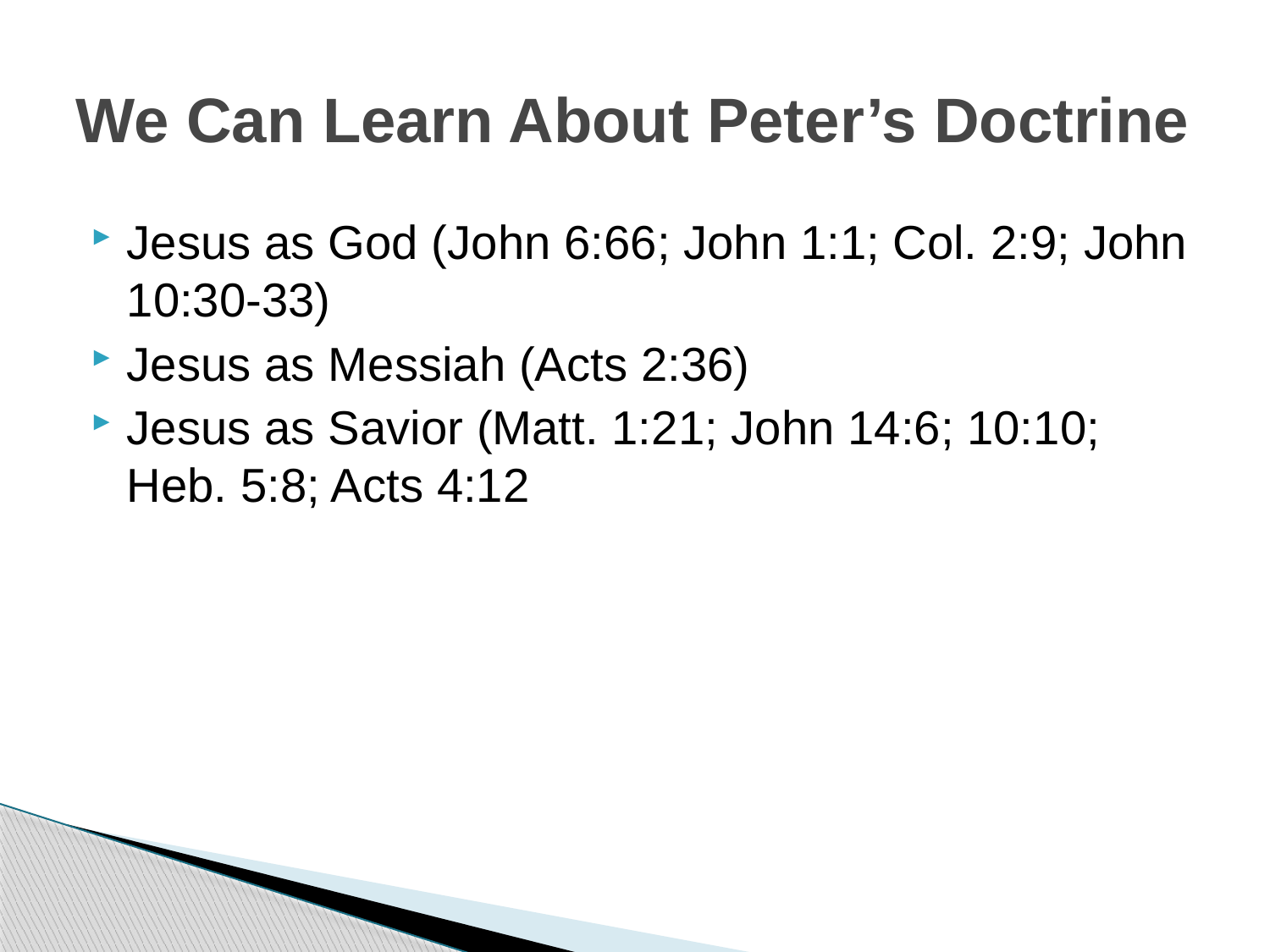

# We Can Learn About Peter’s Doctrine
Jesus as God (John 6:66; John 1:1; Col. 2:9; John 10:30-33)
Jesus as Messiah (Acts 2:36)
Jesus as Savior (Matt. 1:21; John 14:6; 10:10; Heb. 5:8; Acts 4:12